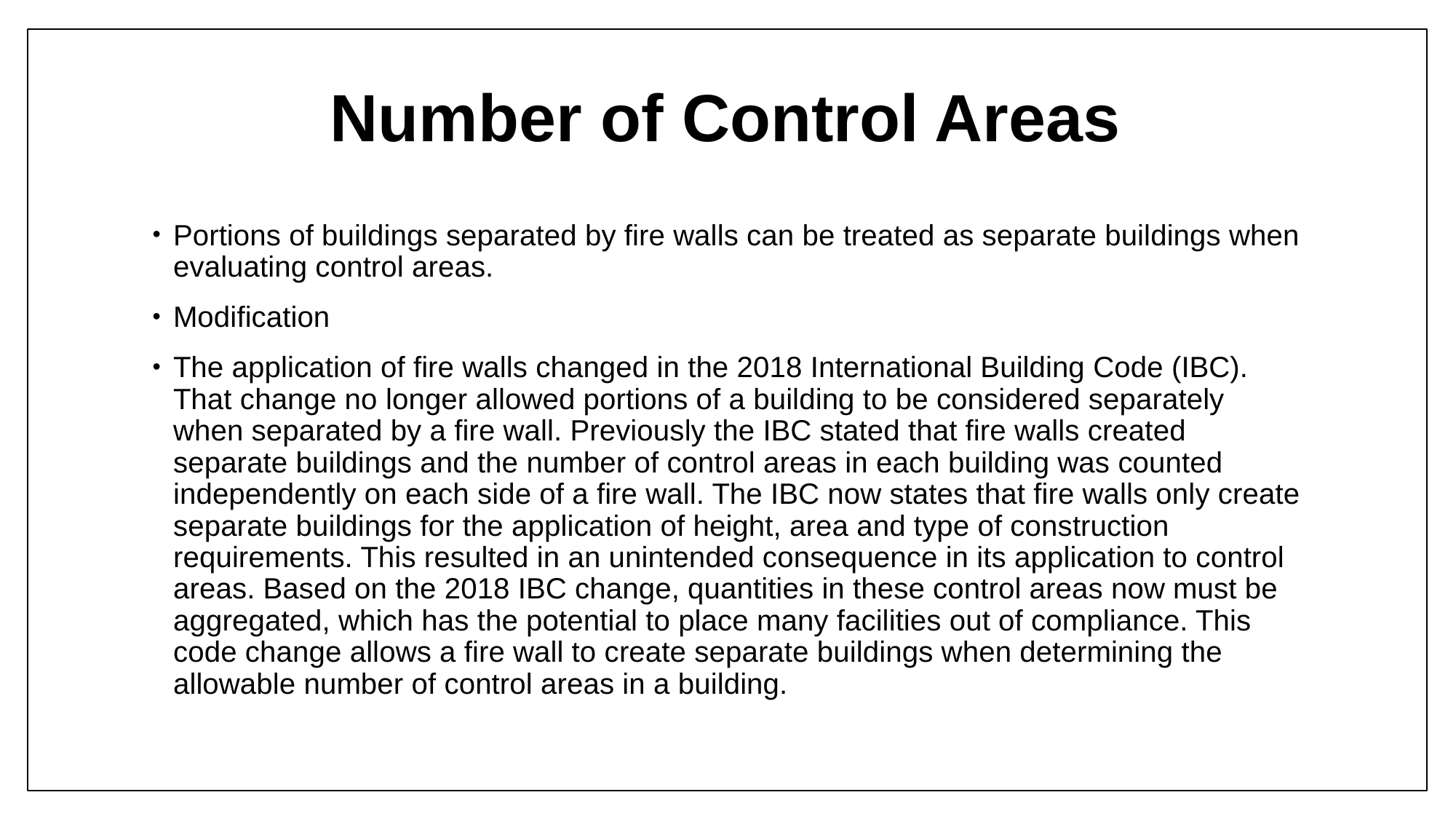

# Number of Control Areas
Portions of buildings separated by fire walls can be treated as separate buildings when evaluating control areas.
Modification
The application of fire walls changed in the 2018 International Building Code (IBC). That change no longer allowed portions of a building to be considered separately when separated by a fire wall. Previously the IBC stated that fire walls created separate buildings and the number of control areas in each building was counted independently on each side of a fire wall. The IBC now states that fire walls only create separate buildings for the application of height, area and type of construction requirements. This resulted in an unintended consequence in its application to control areas. Based on the 2018 IBC change, quantities in these control areas now must be aggregated, which has the potential to place many facilities out of compliance. This code change allows a fire wall to create separate buildings when determining the allowable number of control areas in a building.